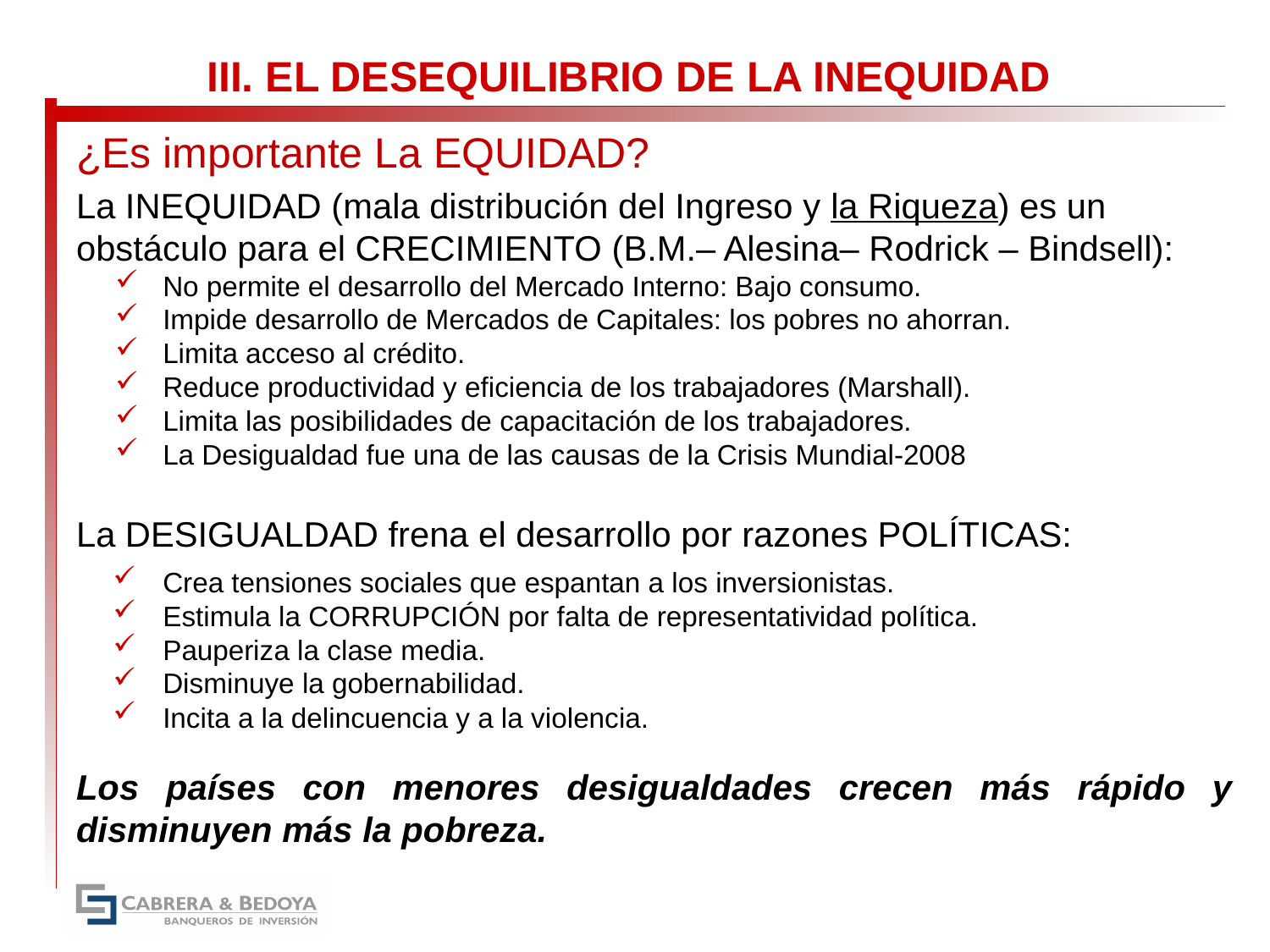

III. EL DESEQUILIBRIO DE LA INEQUIDAD
¿Es importante La EQUIDAD?
La INEQUIDAD (mala distribución del Ingreso y la Riqueza) es un obstáculo para el CRECIMIENTO (B.M.– Alesina– Rodrick – Bindsell):
No permite el desarrollo del Mercado Interno: Bajo consumo.
Impide desarrollo de Mercados de Capitales: los pobres no ahorran.
Limita acceso al crédito.
Reduce productividad y eficiencia de los trabajadores (Marshall).
Limita las posibilidades de capacitación de los trabajadores.
La Desigualdad fue una de las causas de la Crisis Mundial-2008

La DESIGUALDAD frena el desarrollo por razones POLÍTICAS:
Crea tensiones sociales que espantan a los inversionistas.
Estimula la CORRUPCIÓN por falta de representatividad política.
Pauperiza la clase media.
Disminuye la gobernabilidad.
Incita a la delincuencia y a la violencia.

Los países con menores desigualdades crecen más rápido y disminuyen más la pobreza.